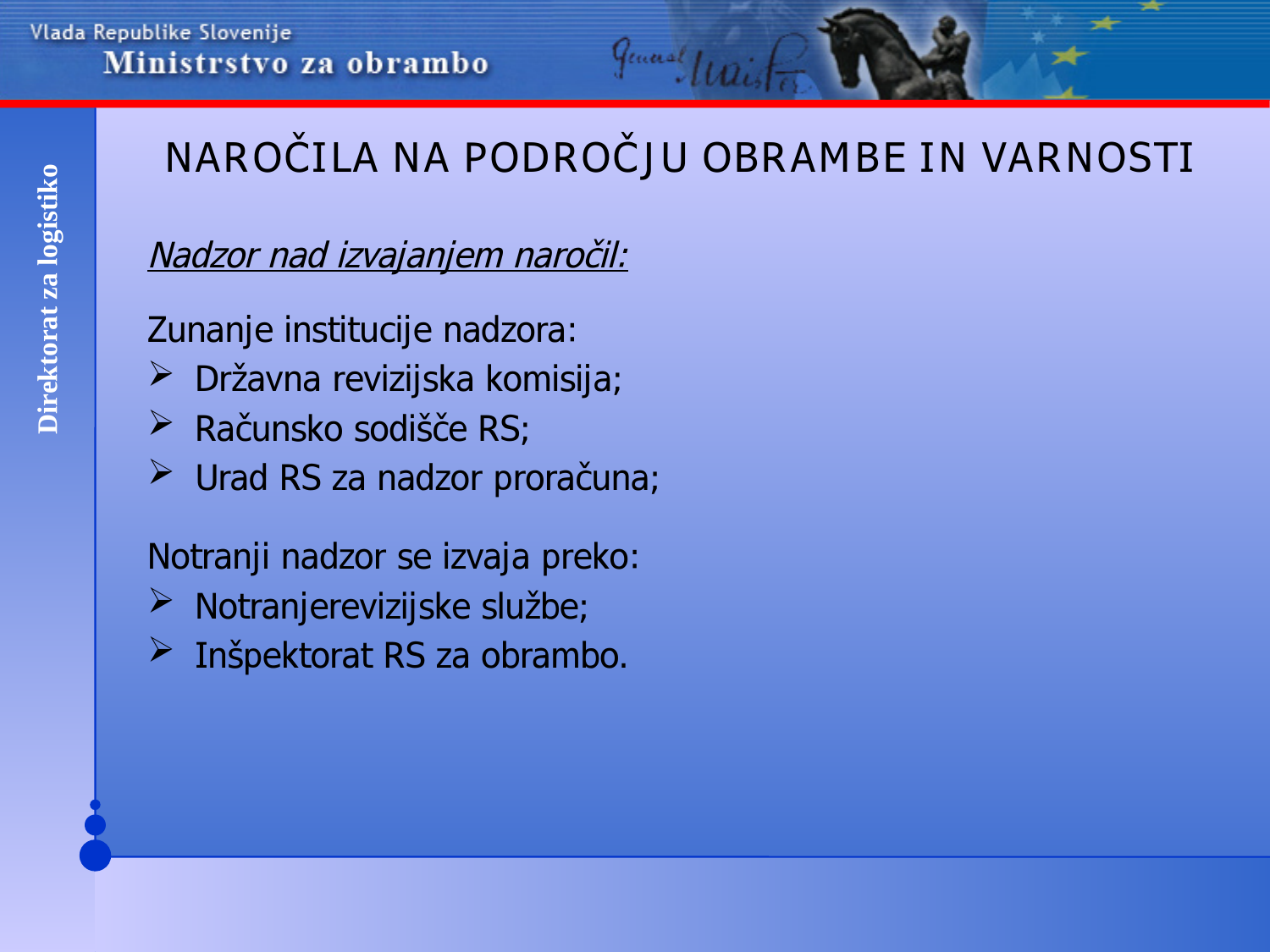

# NAROČILA NA PODROČJU OBRAMBE IN VARNOSTI
Nadzor nad izvajanjem naročil:

Zunanje institucije nadzora:
Državna revizijska komisija;
Računsko sodišče RS;
Urad RS za nadzor proračuna;

Notranji nadzor se izvaja preko:
Notranjerevizijske službe;
Inšpektorat RS za obrambo.